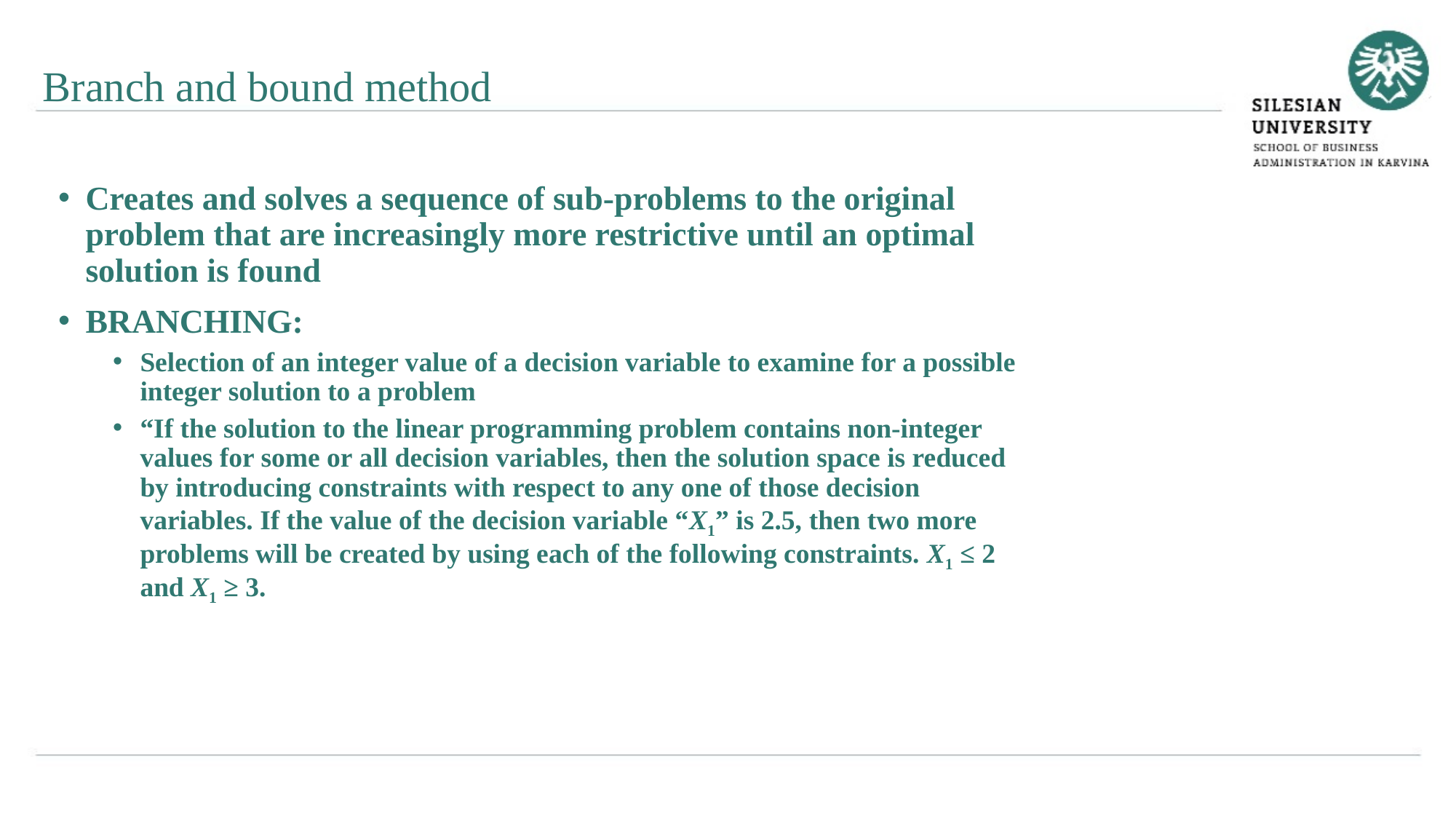

Branch and bound method
Creates and solves a sequence of sub-problems to the original problem that are increasingly more restrictive until an optimal solution is found
BRANCHING:
Selection of an integer value of a decision variable to examine for a possible integer solution to a problem
“If the solution to the linear programming problem contains non-integer values for some or all decision variables, then the solution space is reduced by introducing constraints with respect to any one of those decision variables. If the value of the decision variable “X1” is 2.5, then two more problems will be created by using each of the following constraints. X1 ≤ 2 and X1 ≥ 3.